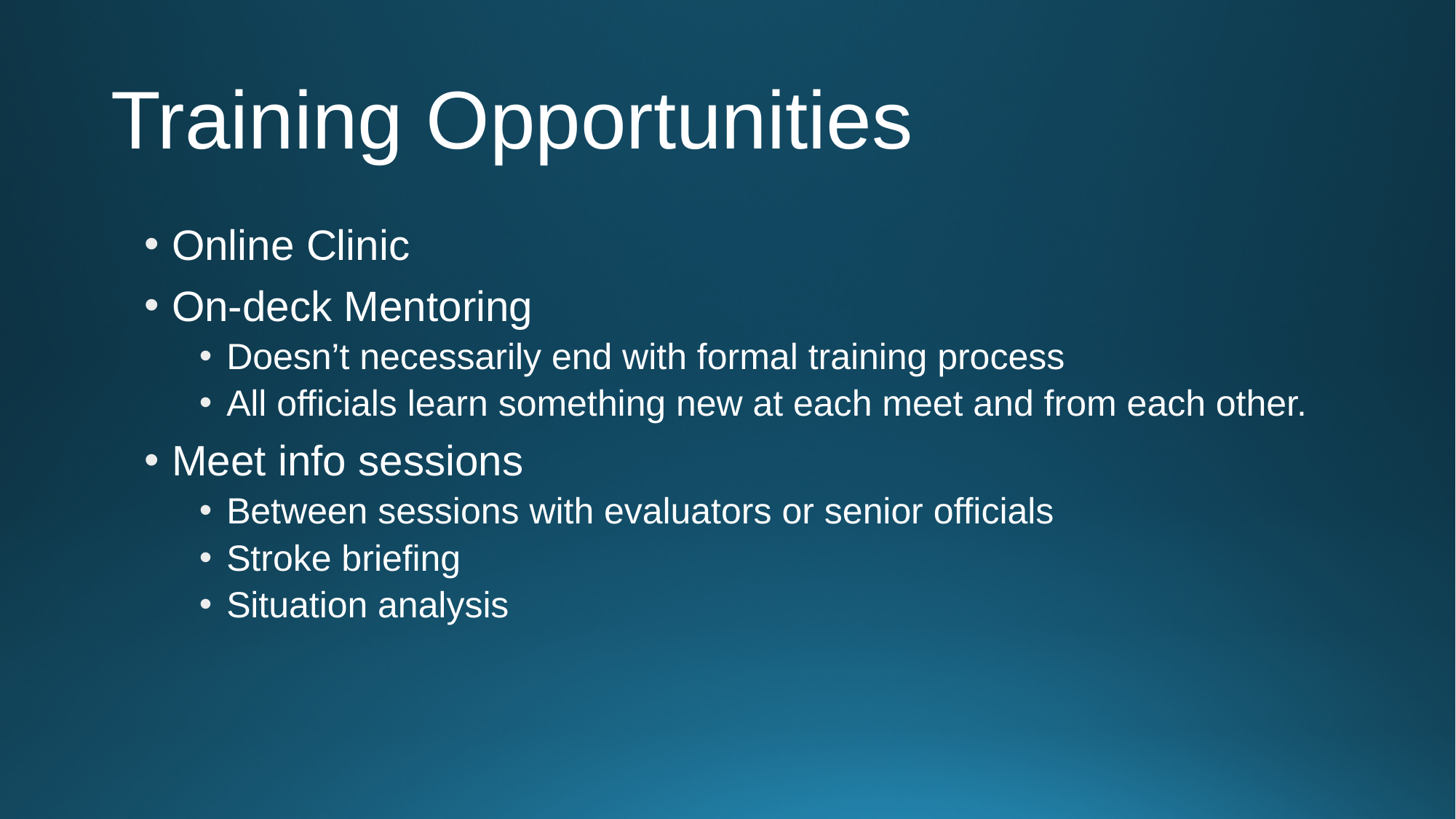

# Training Opportunities
Online Clinic
On-deck Mentoring
Doesn’t necessarily end with formal training process
All officials learn something new at each meet and from each other.
Meet info sessions
Between sessions with evaluators or senior officials
Stroke briefing
Situation analysis